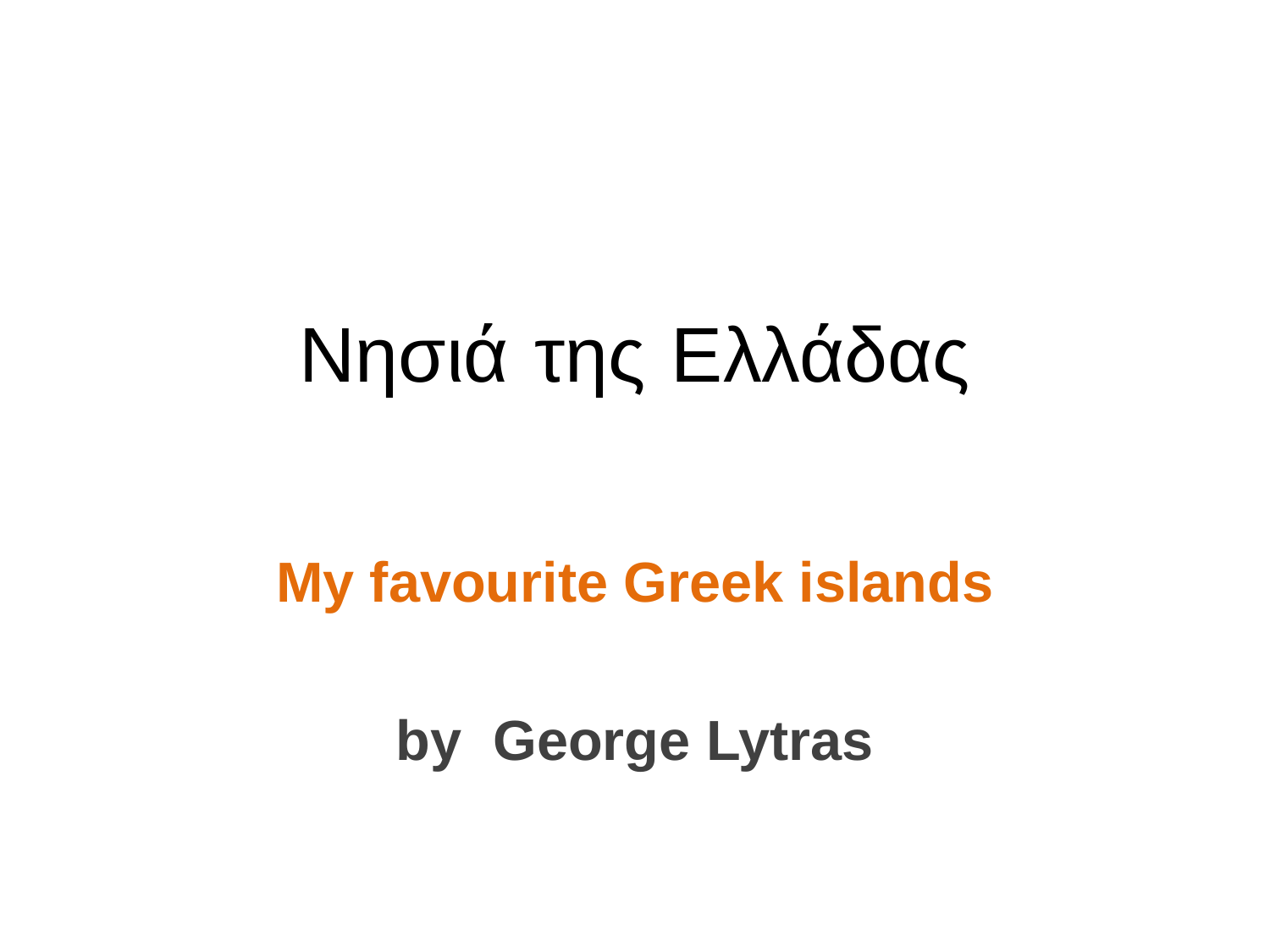

# Νησιά της Ελλάδας
My favourite Greek islands

by  George Lytras